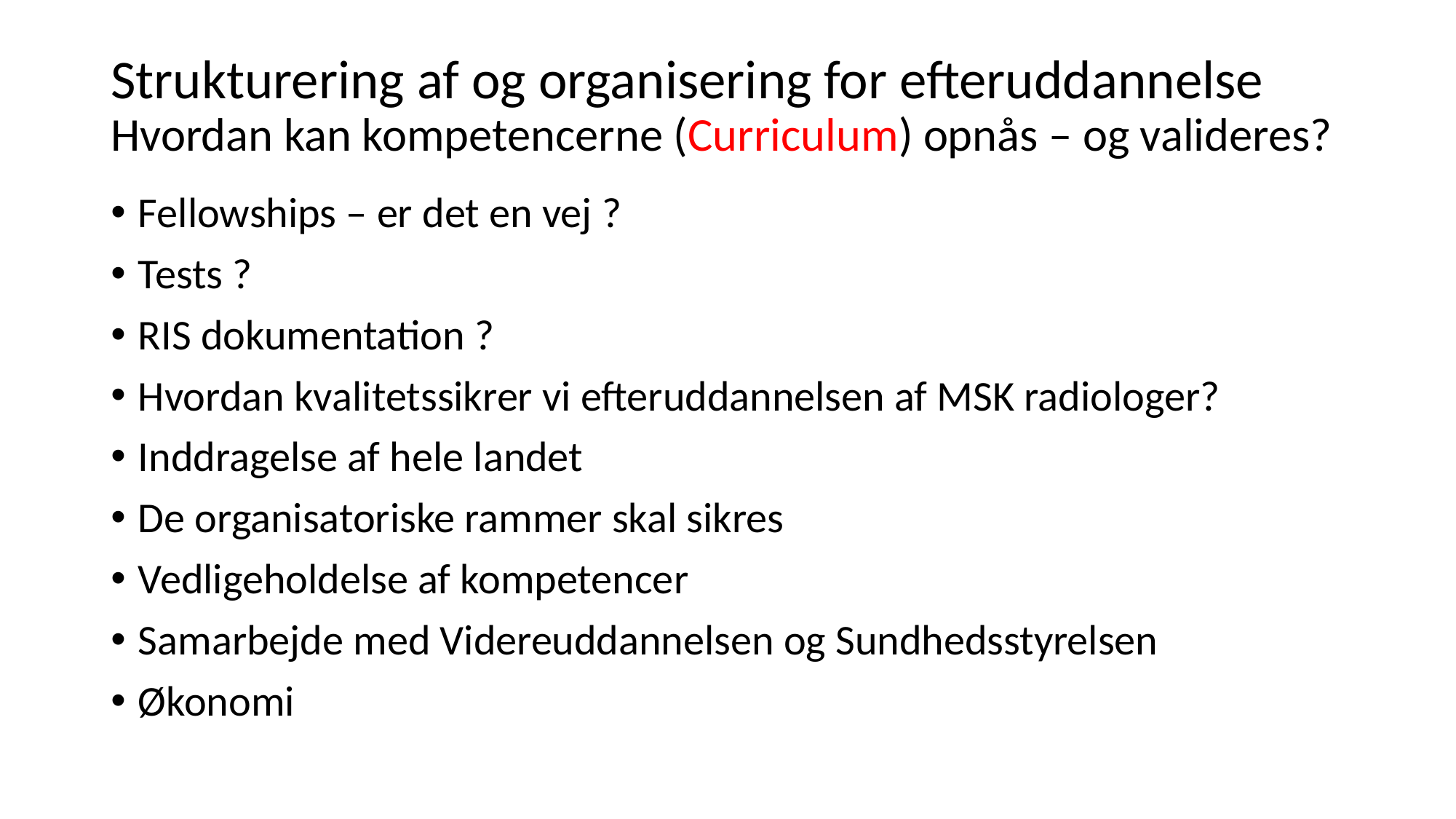

# Strukturering af og organisering for efteruddannelse Hvordan kan kompetencerne (Curriculum) opnås – og valideres?
Fellowships – er det en vej ?
Tests ?
RIS dokumentation ?
Hvordan kvalitetssikrer vi efteruddannelsen af MSK radiologer?
Inddragelse af hele landet
De organisatoriske rammer skal sikres
Vedligeholdelse af kompetencer
Samarbejde med Videreuddannelsen og Sundhedsstyrelsen
Økonomi